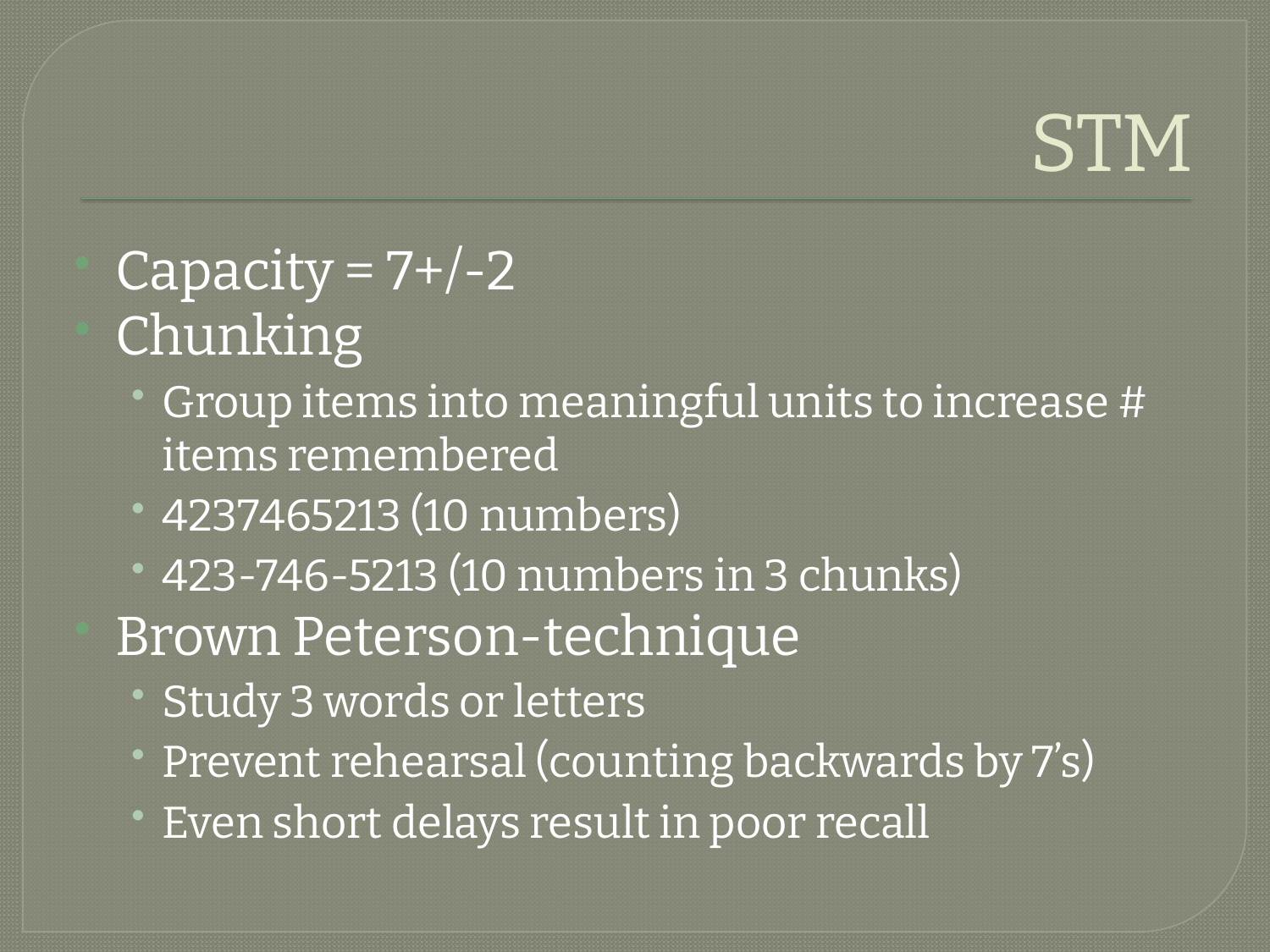

# STM
Capacity = 7+/-2
Chunking
Group items into meaningful units to increase # items remembered
4237465213 (10 numbers)
423-746-5213 (10 numbers in 3 chunks)
Brown Peterson-technique
Study 3 words or letters
Prevent rehearsal (counting backwards by 7’s)
Even short delays result in poor recall